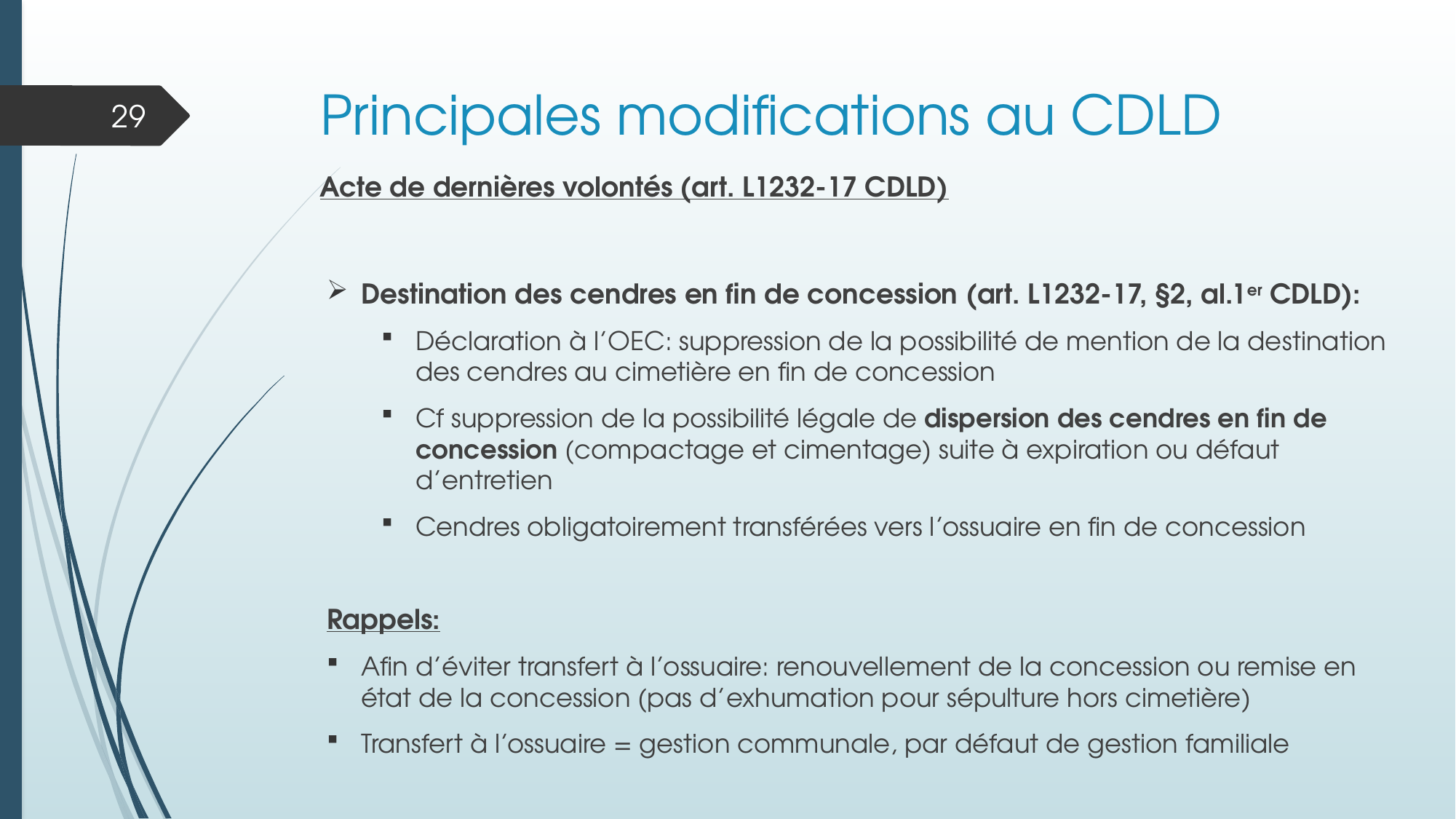

# Principales modifications au CDLD
29
Acte de dernières volontés (art. L1232-17 CDLD)

Destination des cendres en fin de concession (art. L1232-17, §2, al.1er CDLD):
Déclaration à l’OEC: suppression de la possibilité de mention de la destination des cendres au cimetière en fin de concession
Cf suppression de la possibilité légale de dispersion des cendres en fin de concession (compactage et cimentage) suite à expiration ou défaut d’entretien
Cendres obligatoirement transférées vers l’ossuaire en fin de concession

Rappels:
Afin d’éviter transfert à l’ossuaire: renouvellement de la concession ou remise en état de la concession (pas d’exhumation pour sépulture hors cimetière)
Transfert à l’ossuaire = gestion communale, par défaut de gestion familiale